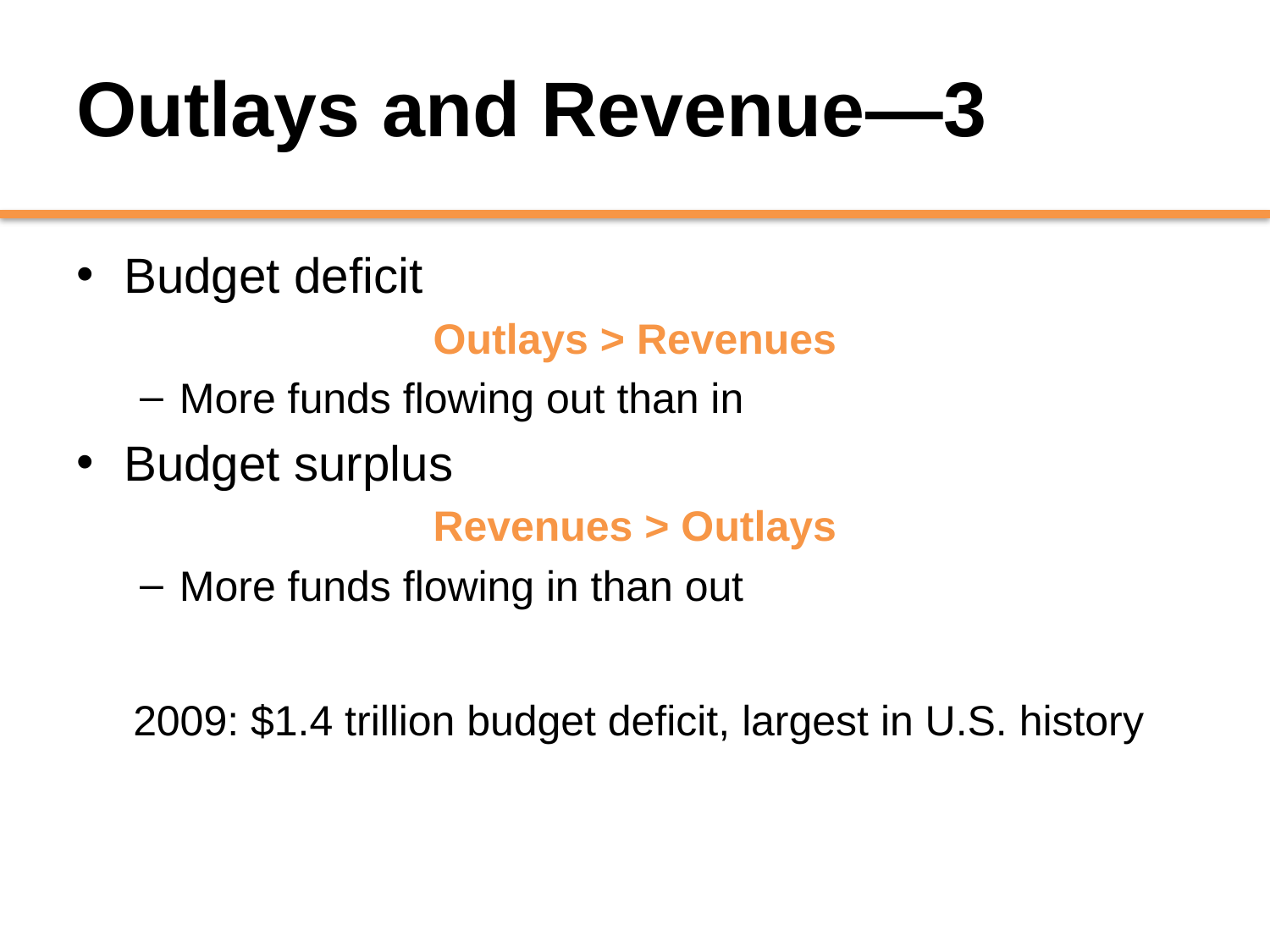

# Outlays and Revenue—3
Budget deficit
Outlays > Revenues
More funds flowing out than in
Budget surplus
Revenues > Outlays
More funds flowing in than out

2009: $1.4 trillion budget deficit, largest in U.S. history